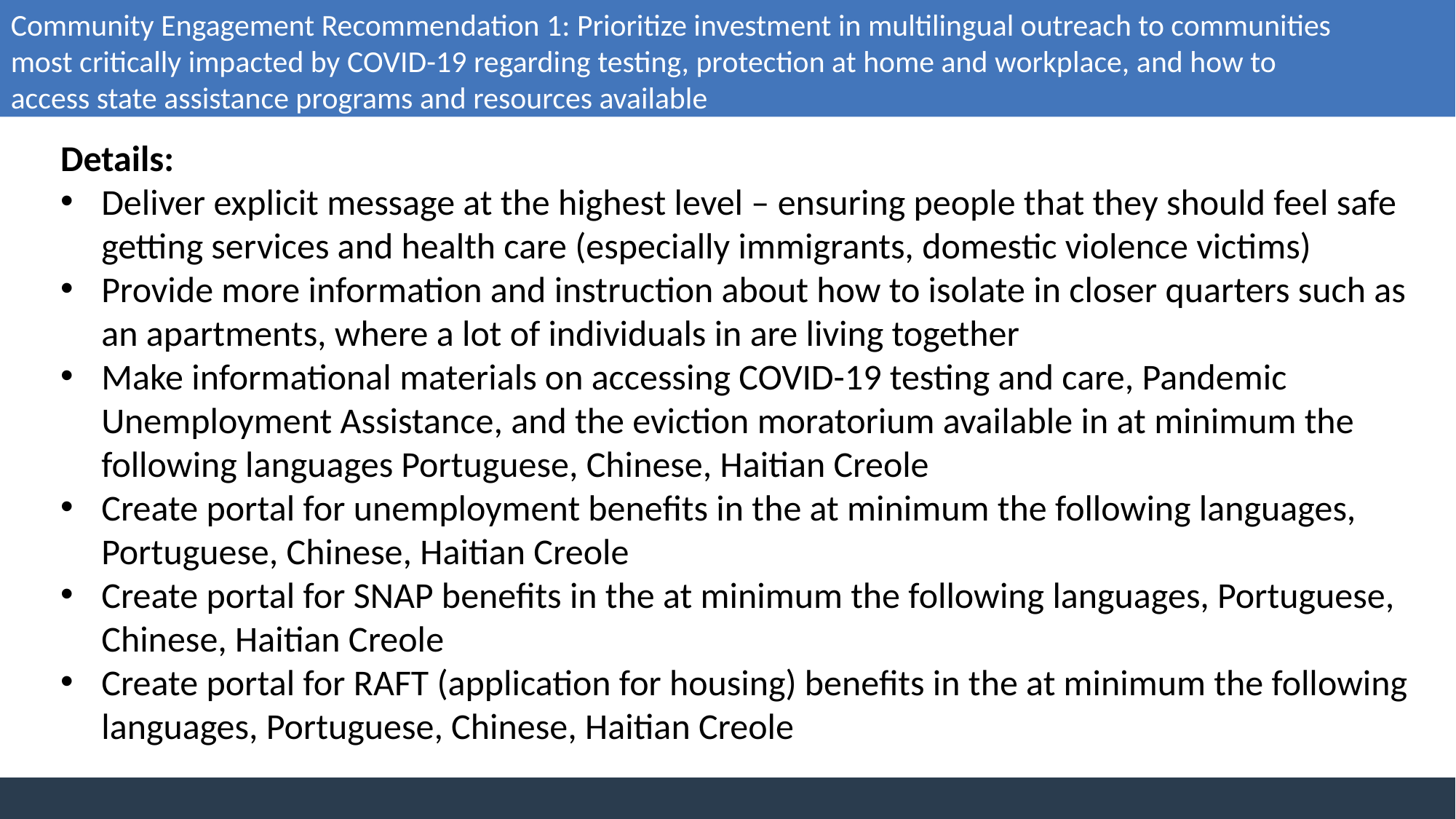

Community Engagement Recommendation 1: Prioritize investment in multilingual outreach to communities most critically impacted by COVID-19 regarding testing, protection at home and workplace, and how to access state assistance programs and resources available

Details:
Deliver explicit message at the highest level – ensuring people that they should feel safe getting services and health care (especially immigrants, domestic violence victims)
Provide more information and instruction about how to isolate in closer quarters such as an apartments, where a lot of individuals in are living together
Make informational materials on accessing COVID-19 testing and care, Pandemic Unemployment Assistance, and the eviction moratorium available in at minimum the following languages Portuguese, Chinese, Haitian Creole
Create portal for unemployment benefits in the at minimum the following languages, Portuguese, Chinese, Haitian Creole
Create portal for SNAP benefits in the at minimum the following languages, Portuguese, Chinese, Haitian Creole
Create portal for RAFT (application for housing) benefits in the at minimum the following languages, Portuguese, Chinese, Haitian Creole